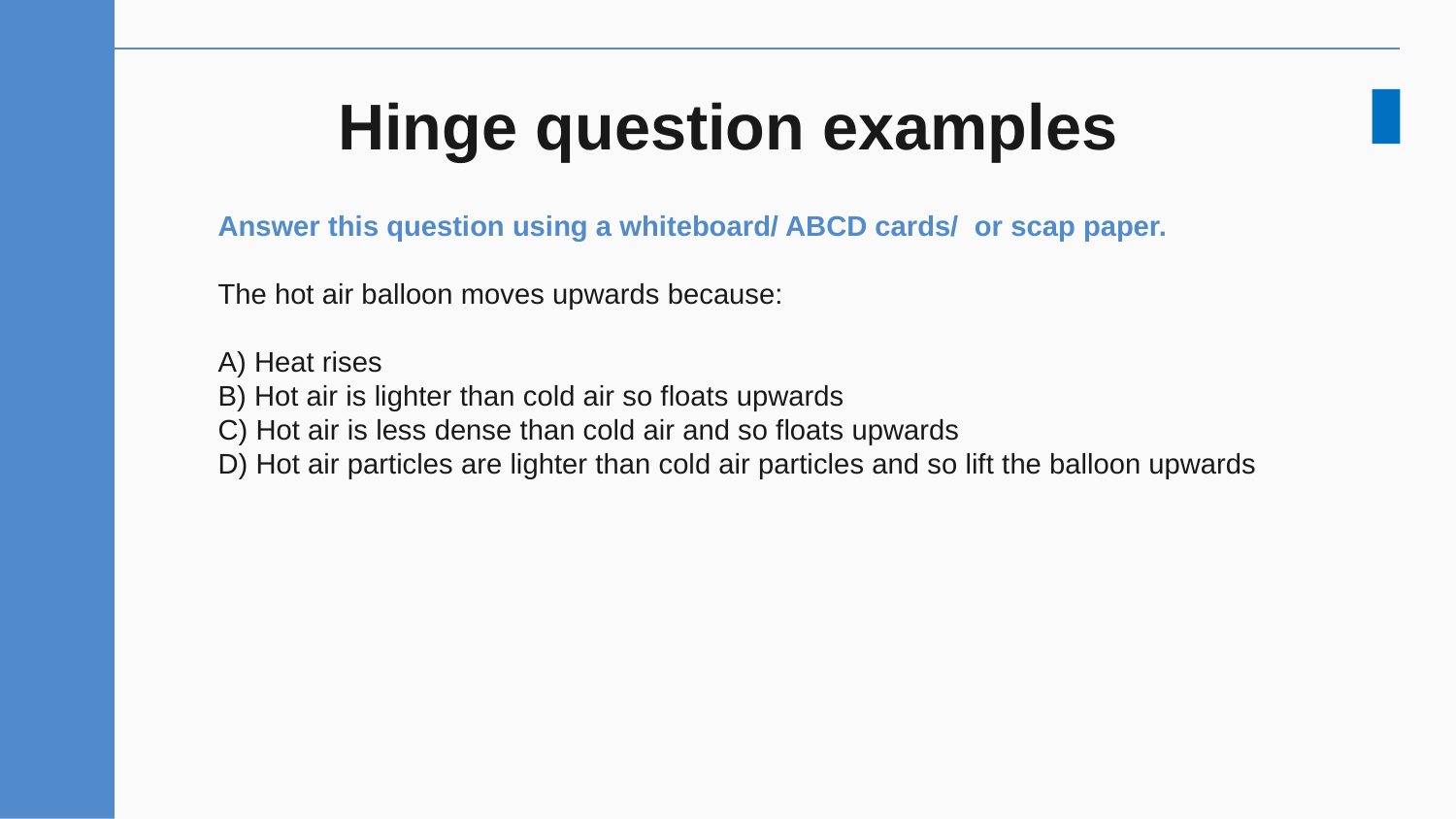

# Hinge question examples
Answer this question using a whiteboard/ ABCD cards/  or scap paper.

The hot air balloon moves upwards because:

A) Heat rises
B) Hot air is lighter than cold air so floats upwards
C) Hot air is less dense than cold air and so floats upwards
D) Hot air particles are lighter than cold air particles and so lift the balloon upwards